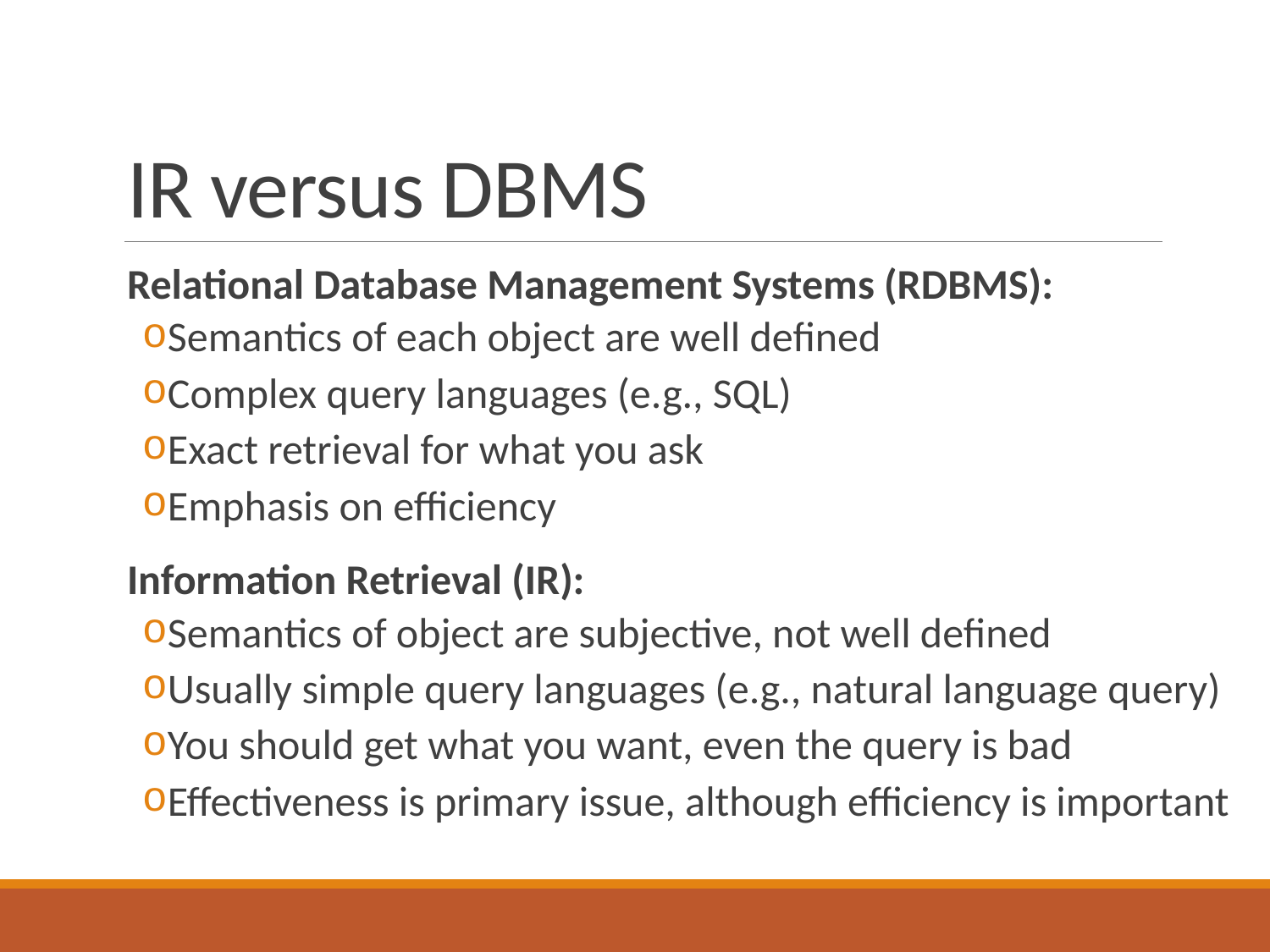

# IR versus DBMS
Relational Database Management Systems (RDBMS):
Semantics of each object are well defined
Complex query languages (e.g., SQL)
Exact retrieval for what you ask
Emphasis on efficiency
Information Retrieval (IR):
Semantics of object are subjective, not well defined
Usually simple query languages (e.g., natural language query)
You should get what you want, even the query is bad
Effectiveness is primary issue, although efficiency is important